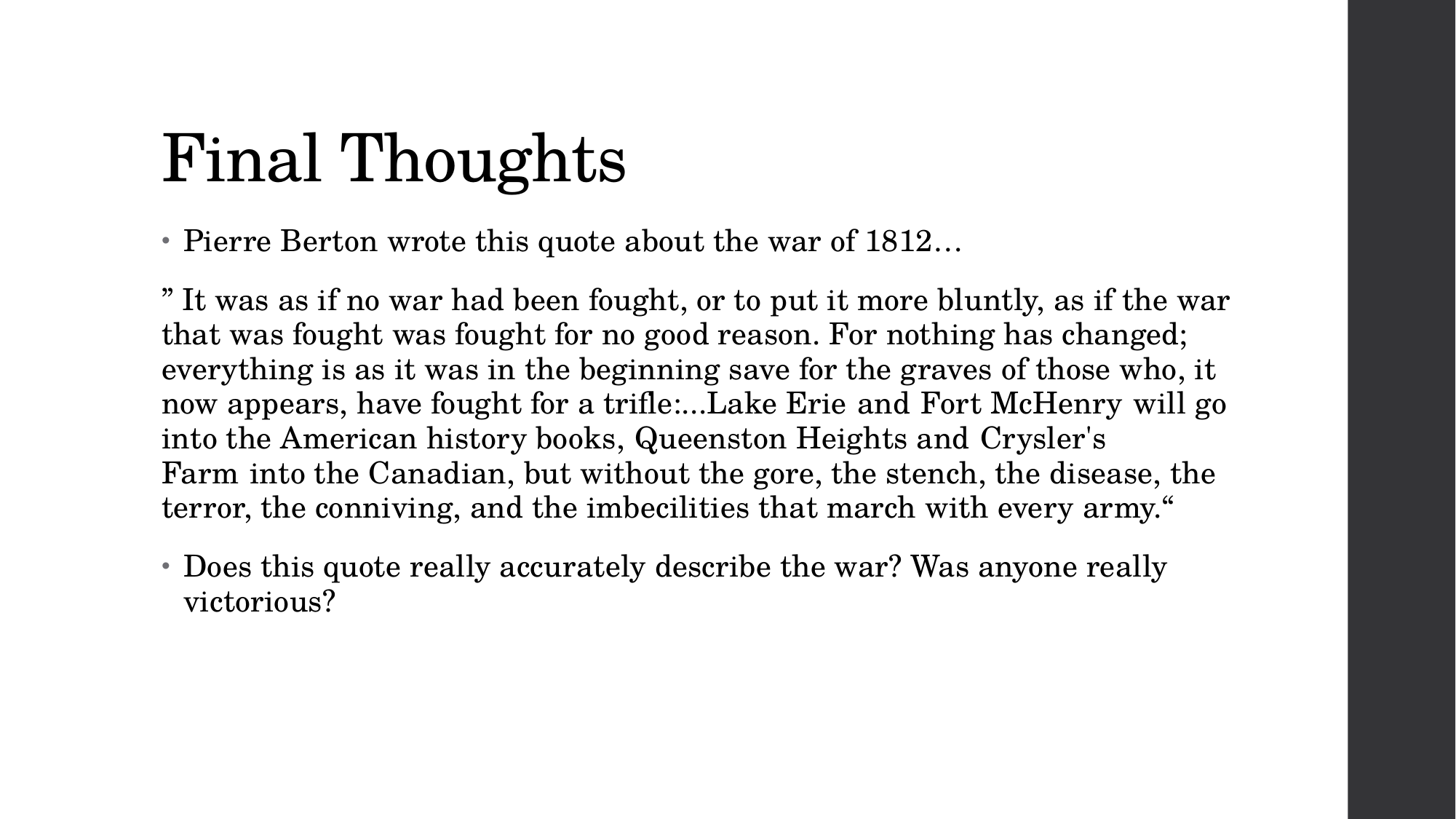

# Final Thoughts
Pierre Berton wrote this quote about the war of 1812…
” It was as if no war had been fought, or to put it more bluntly, as if the war that was fought was fought for no good reason. For nothing has changed; everything is as it was in the beginning save for the graves of those who, it now appears, have fought for a trifle:...Lake Erie and Fort McHenry will go into the American history books, Queenston Heights and Crysler's Farm into the Canadian, but without the gore, the stench, the disease, the terror, the conniving, and the imbecilities that march with every army.“
Does this quote really accurately describe the war? Was anyone really victorious?